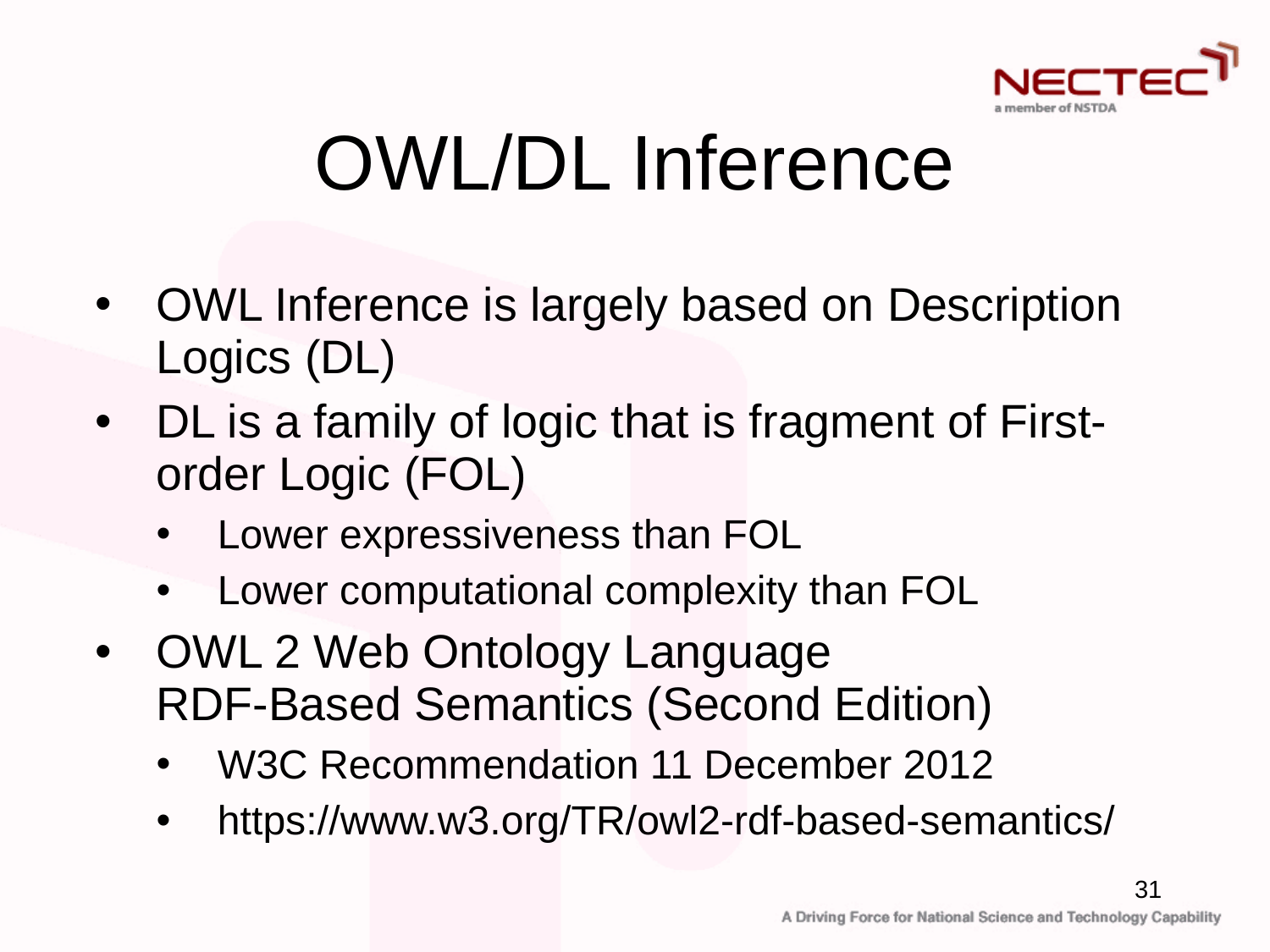

# OWL/DL Inference
OWL Inference is largely based on Description Logics (DL)
DL is a family of logic that is fragment of First-order Logic (FOL)
Lower expressiveness than FOL
Lower computational complexity than FOL
OWL 2 Web Ontology Language 
RDF-Based Semantics (Second Edition)
W3C Recommendation 11 December 2012
https://www.w3.org/TR/owl2-rdf-based-semantics/

31